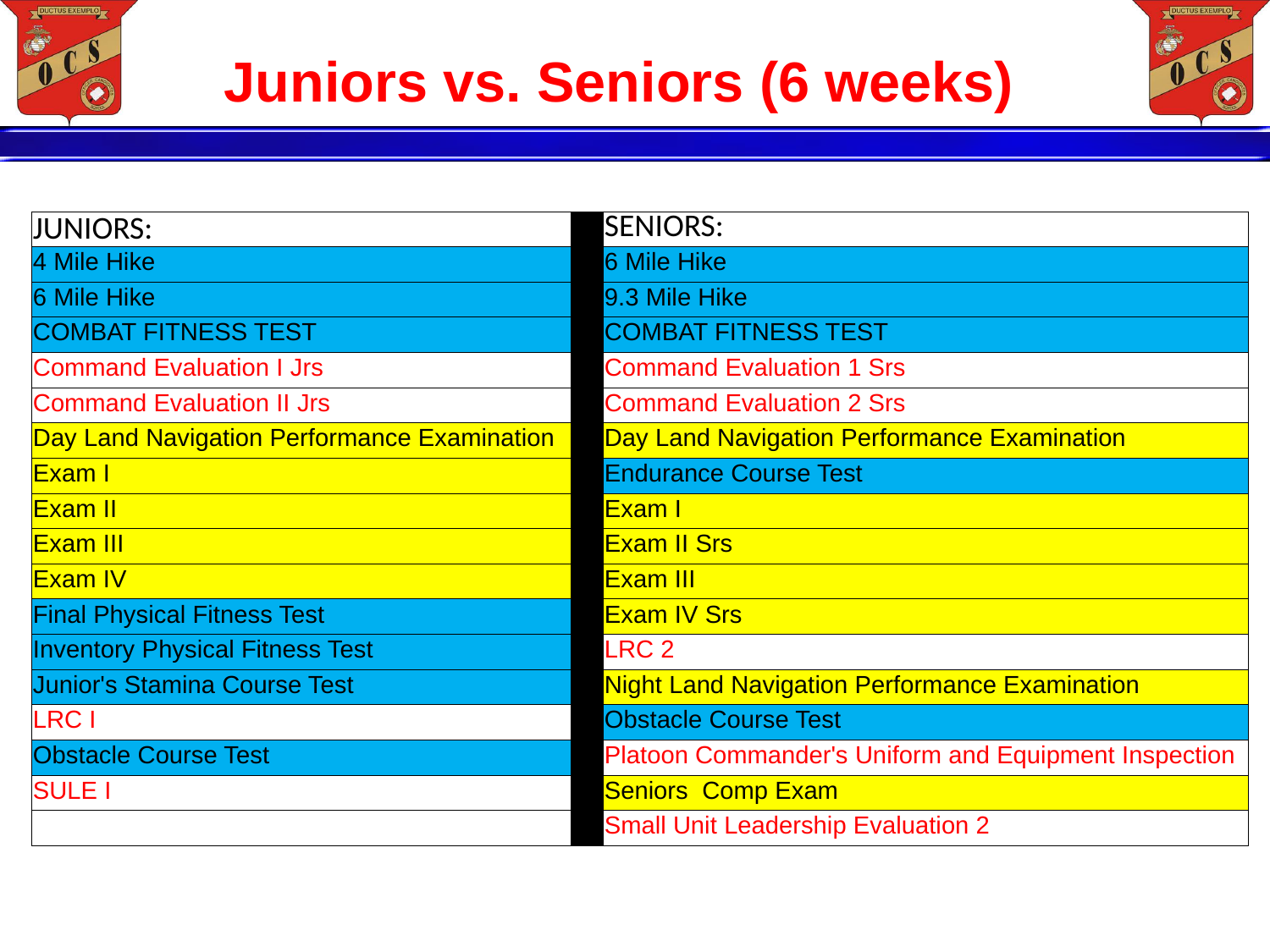

# Juniors vs. Seniors (6 weeks)
| JUNIORS: |  | SENIORS: |
| --- | --- | --- |
| 4 Mile Hike |  | 6 Mile Hike |
| 6 Mile Hike |  | 9.3 Mile Hike |
| COMBAT FITNESS TEST |  | COMBAT FITNESS TEST |
| Command Evaluation I Jrs |  | Command Evaluation 1 Srs |
| Command Evaluation II Jrs |  | Command Evaluation 2 Srs |
| Day Land Navigation Performance Examination |  | Day Land Navigation Performance Examination |
| Exam I |  | Endurance Course Test |
| Exam II |  | Exam I |
| Exam III |  | Exam II Srs |
| Exam IV |  | Exam III |
| Final Physical Fitness Test |  | Exam IV Srs |
| Inventory Physical Fitness Test |  | LRC 2 |
| Junior's Stamina Course Test |  | Night Land Navigation Performance Examination |
| LRC I |  | Obstacle Course Test |
| Obstacle Course Test |  | Platoon Commander's Uniform and Equipment Inspection |
| SULE I |  | Seniors Comp Exam |
|  |  | Small Unit Leadership Evaluation 2 |